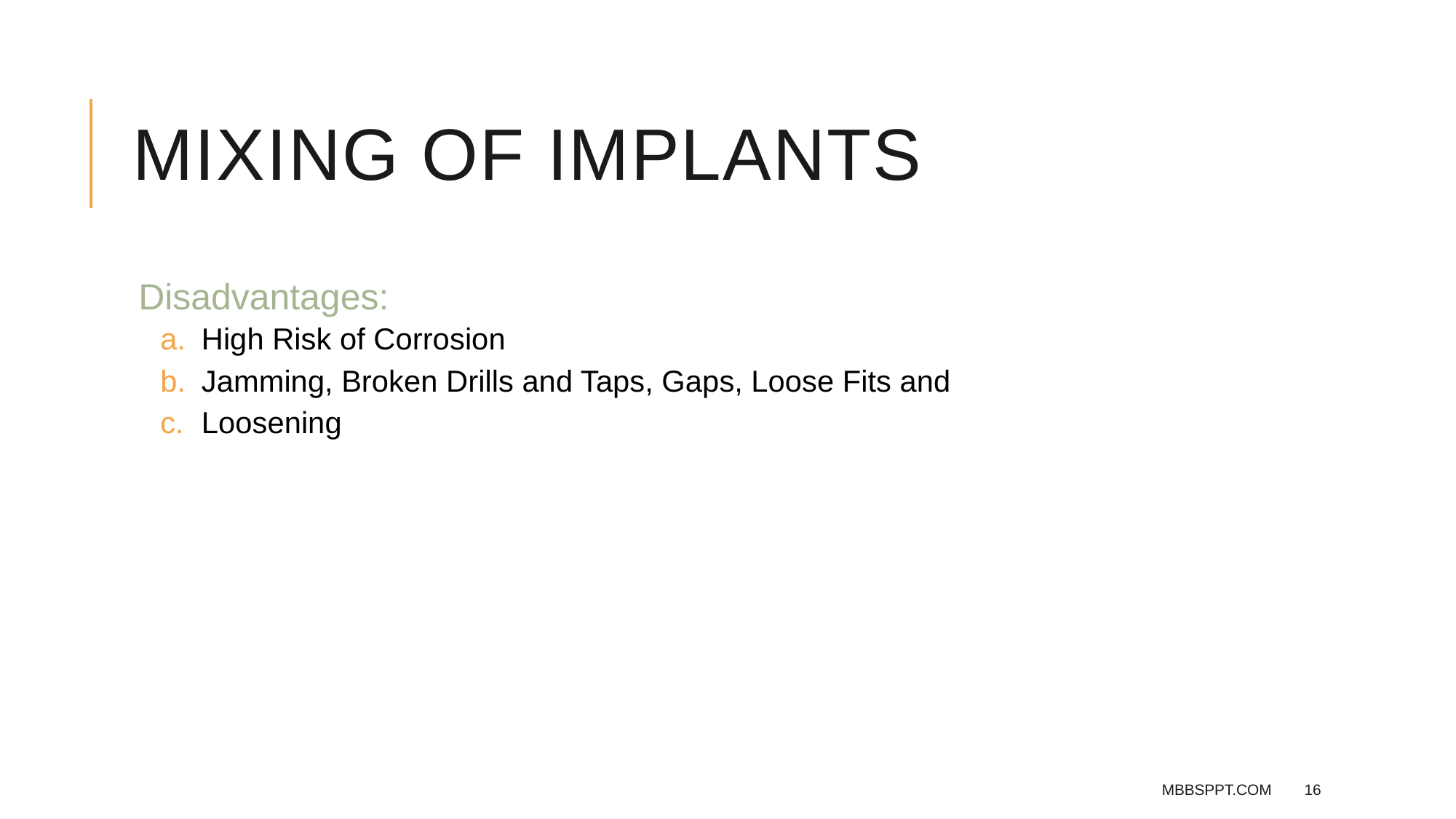

# Mixing of Implants
Disadvantages:
High Risk of Corrosion
Jamming, Broken Drills and Taps, Gaps, Loose Fits and
Loosening
MBBSPPT.COM
16